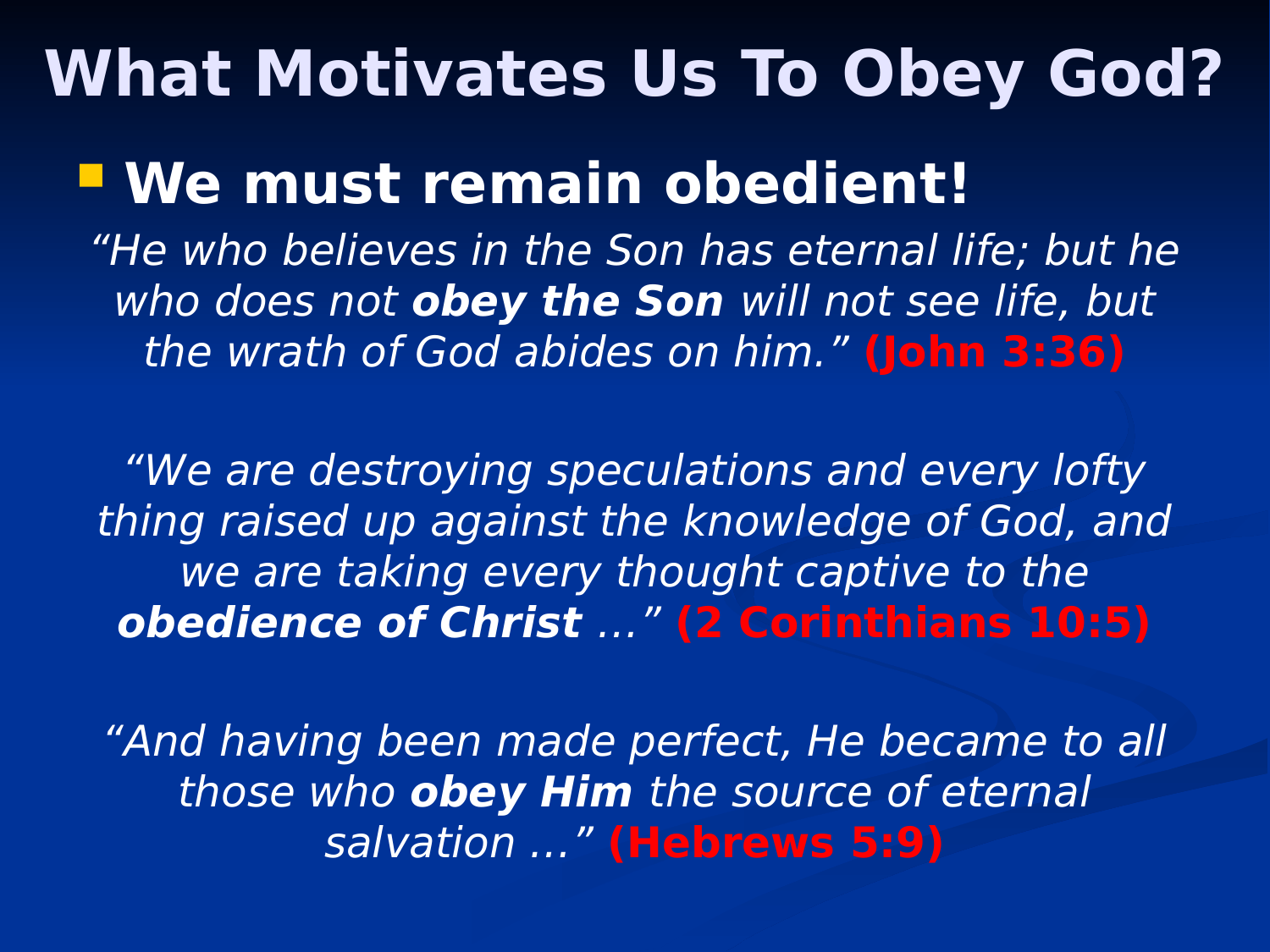

# What Motivates Us To Obey God?
We must remain obedient!
“He who believes in the Son has eternal life; but he who does not obey the Son will not see life, but the wrath of God abides on him.” (John 3:36)

“We are destroying speculations and every lofty thing raised up against the knowledge of God, and we are taking every thought captive to the obedience of Christ …” (2 Corinthians 10:5)

“And having been made perfect, He became to all those who obey Him the source of eternal salvation …” (Hebrews 5:9)